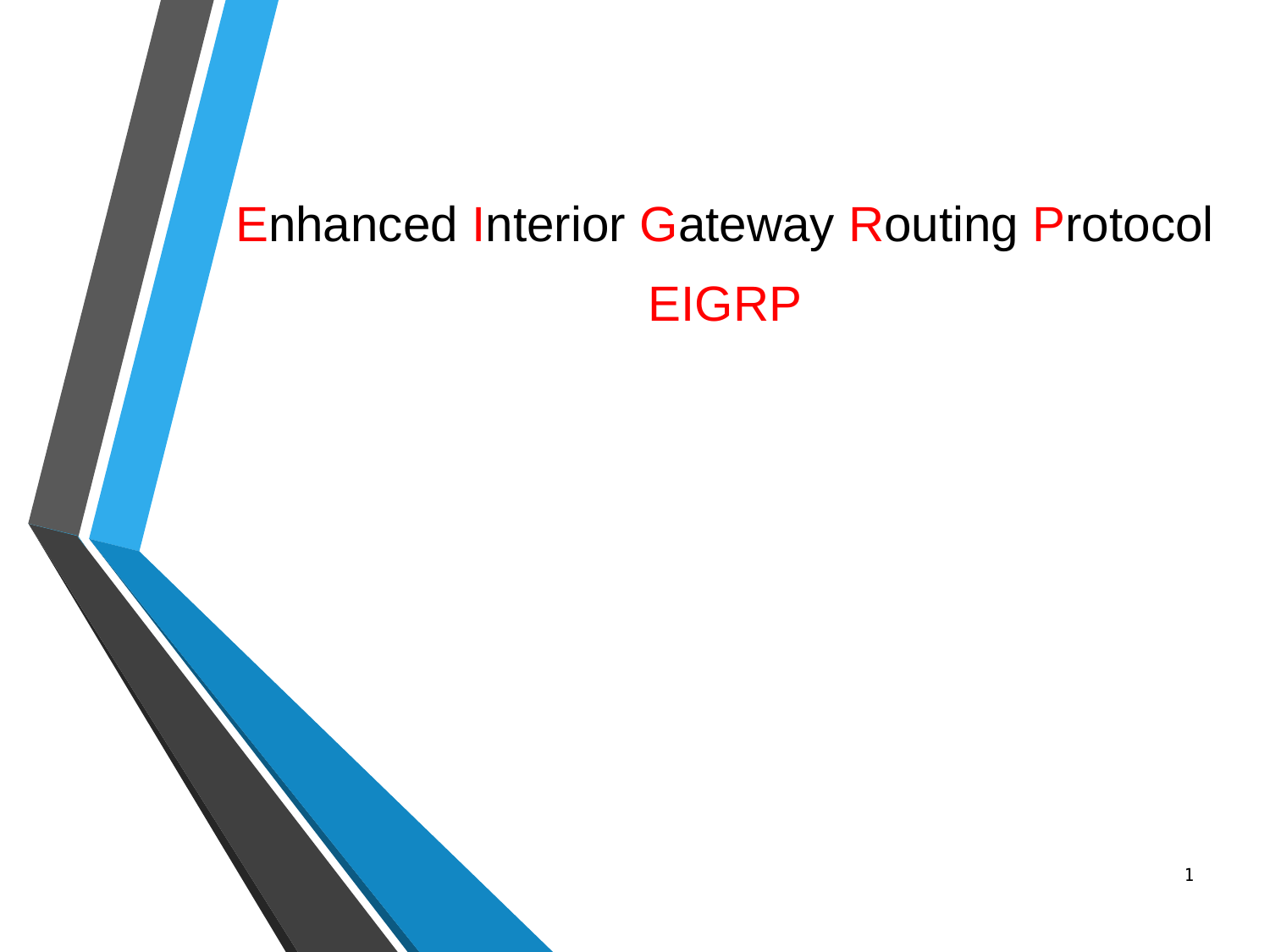

Enhanced Interior Gateway Routing Protocol
EIGRP
1